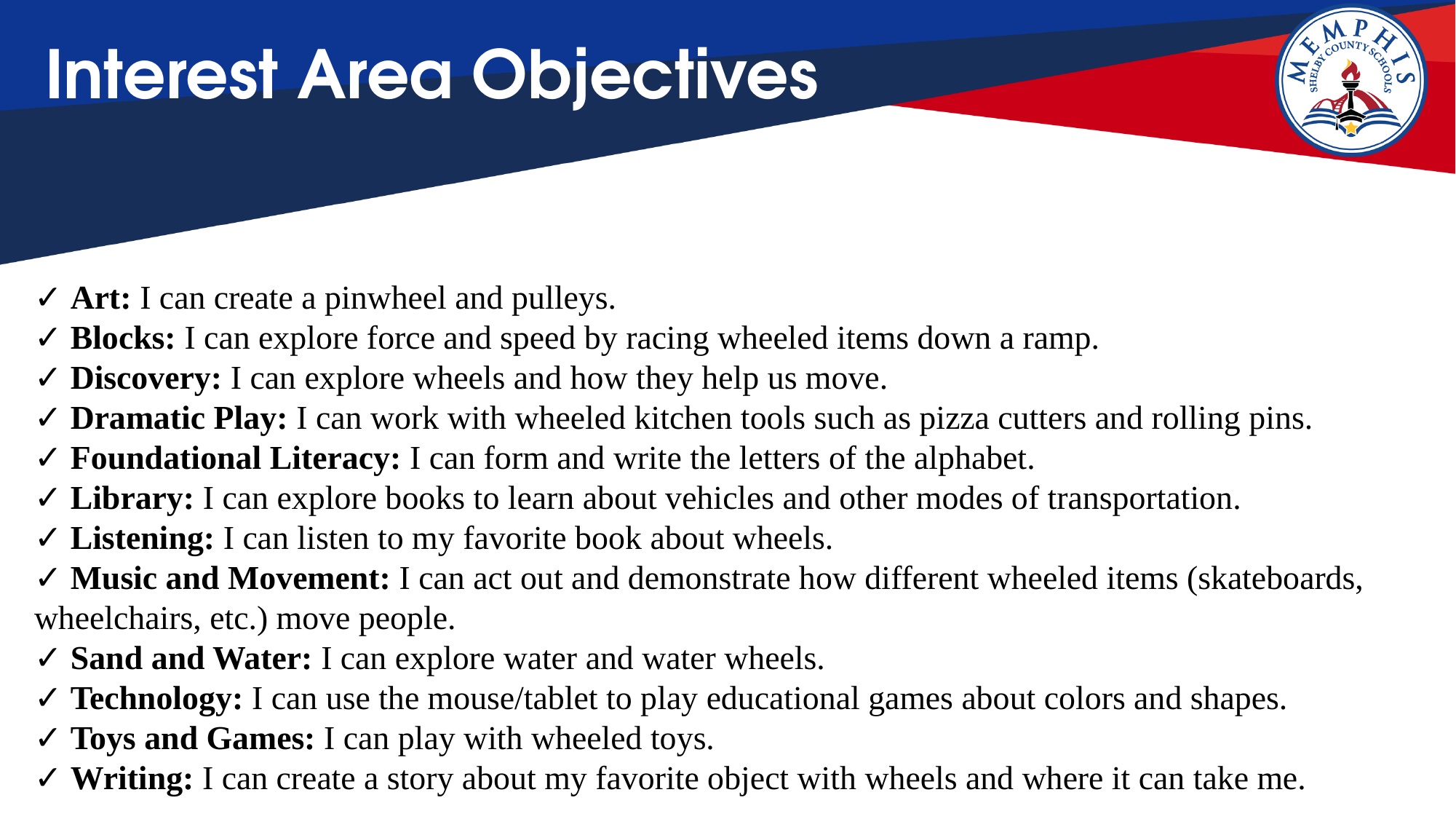

# Interest Area Objectives
✓ Art: I can create a pinwheel and pulleys.
✓ Blocks: I can explore force and speed by racing wheeled items down a ramp.
✓ Discovery: I can explore wheels and how they help us move.
✓ Dramatic Play: I can work with wheeled kitchen tools such as pizza cutters and rolling pins.
✓ Foundational Literacy: I can form and write the letters of the alphabet.
✓ Library: I can explore books to learn about vehicles and other modes of transportation.
✓ Listening: I can listen to my favorite book about wheels.
✓ Music and Movement: I can act out and demonstrate how different wheeled items (skateboards, wheelchairs, etc.) move people.
✓ Sand and Water: I can explore water and water wheels.
✓ Technology: I can use the mouse/tablet to play educational games about colors and shapes.
✓ Toys and Games: I can play with wheeled toys.
✓ Writing: I can create a story about my favorite object with wheels and where it can take me.